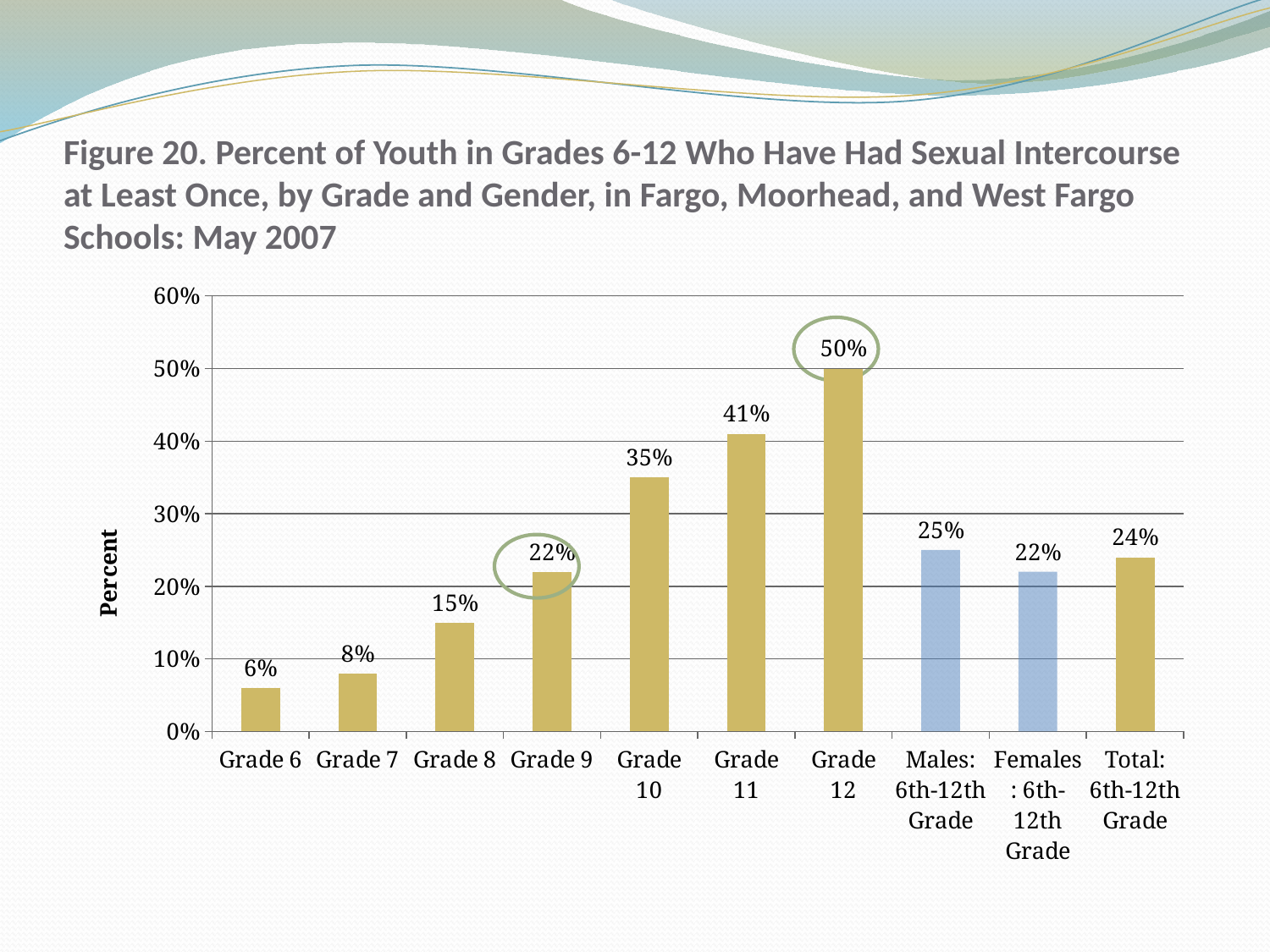

# Figure 20. Percent of Youth in Grades 6-12 Who Have Had Sexual Intercourse at Least Once, by Grade and Gender, in Fargo, Moorhead, and West Fargo Schools: May 2007

### Chart

| Category | Series 1 |
|---|---|
| Grade 6 | 0.06000000000000003 |
| Grade 7 | 0.08000000000000004 |
| Grade 8 | 0.15000000000000024 |
| Grade 9 | 0.22 |
| Grade 10 | 0.3500000000000003 |
| Grade 11 | 0.4100000000000003 |
| Grade 12 | 0.5 |
| Males: 6th-12th Grade | 0.25 |
| Females: 6th-12th Grade | 0.22 |
| Total: 6th-12th Grade | 0.2400000000000002 |